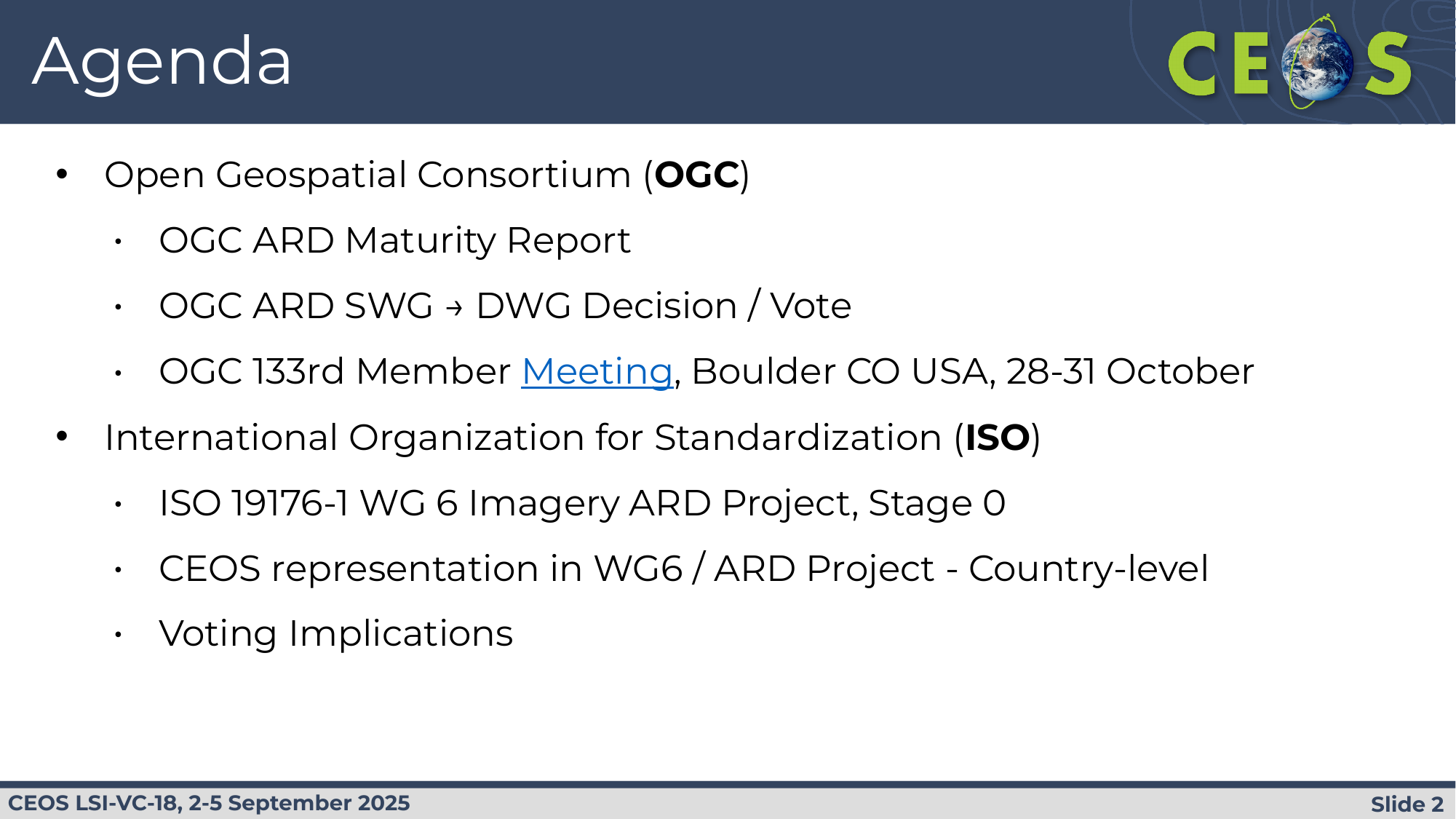

# Agenda
Open Geospatial Consortium (OGC)
OGC ARD Maturity Report
OGC ARD SWG → DWG Decision / Vote
OGC 133rd Member Meeting, Boulder CO USA, 28-31 October
International Organization for Standardization (ISO)
ISO 19176-1 WG 6 Imagery ARD Project, Stage 0
CEOS representation in WG6 / ARD Project - Country-level
Voting Implications